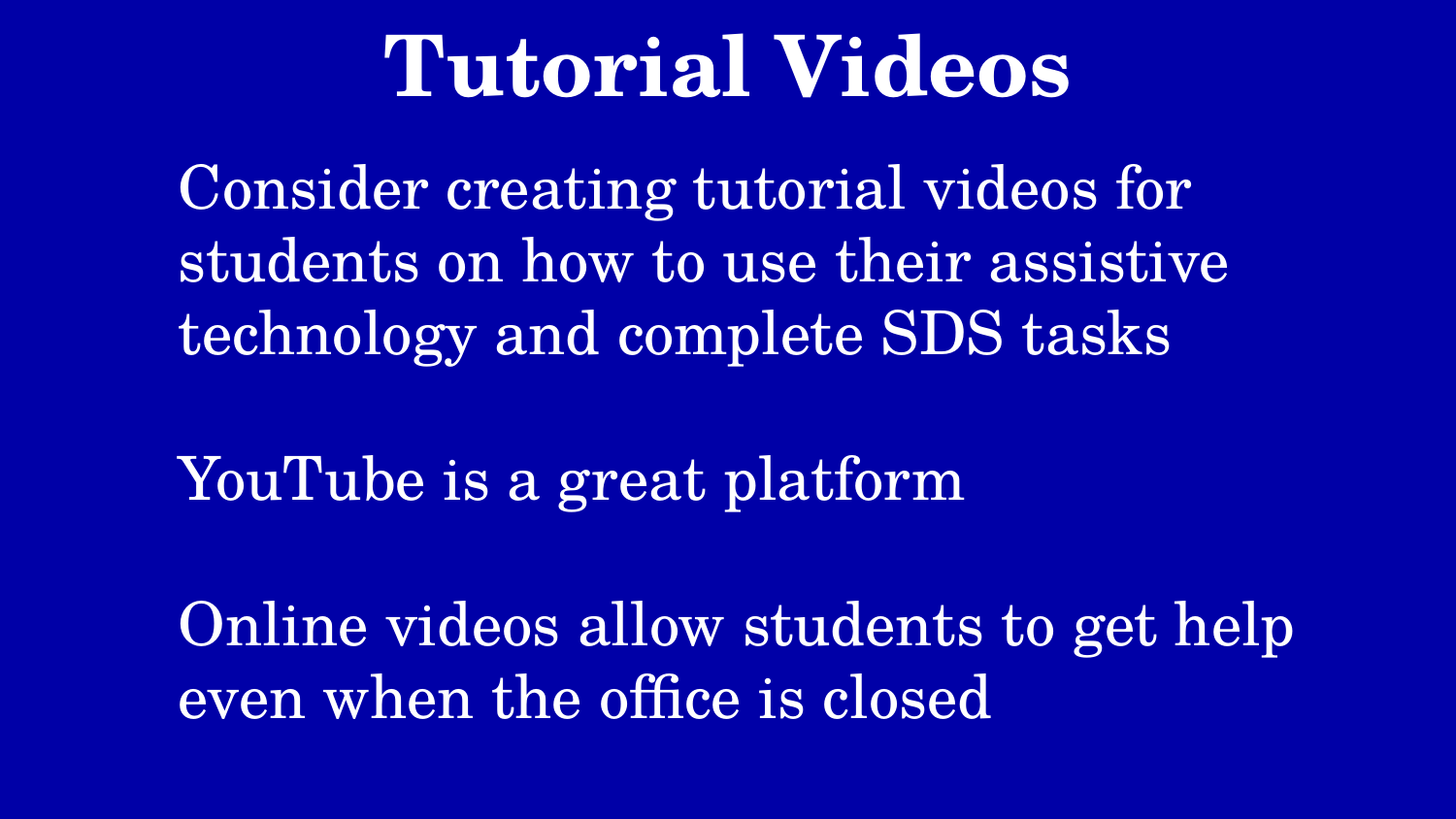

# Tutorial Videos

Consider creating tutorial videos for students on how to use their assistive technology and complete SDS tasks

YouTube is a great platform

Online videos allow students to get help even when the office is closed